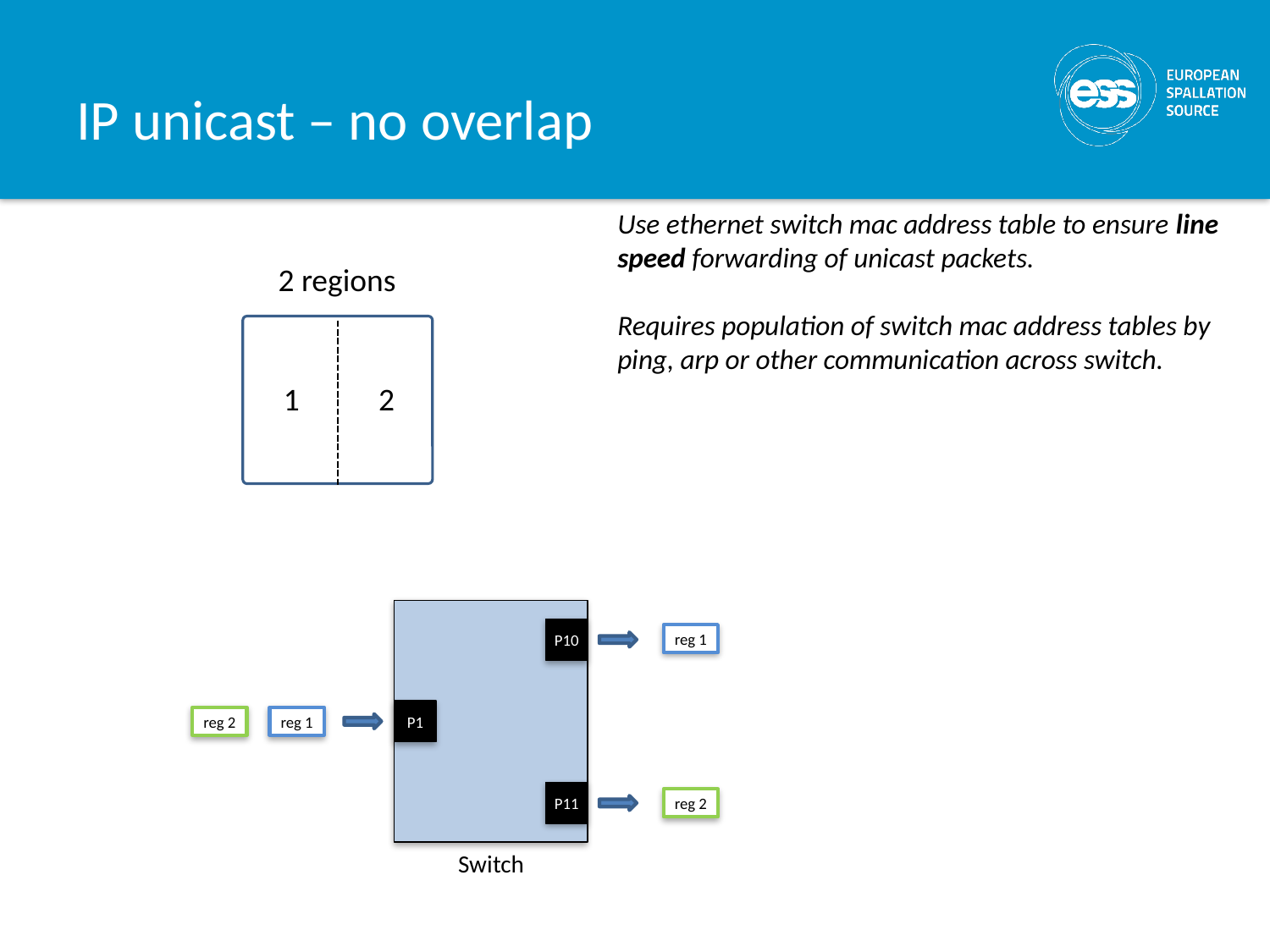

# IP unicast – no overlap
Use ethernet switch mac address table to ensure line speed forwarding of unicast packets.

Requires population of switch mac address tables by ping, arp or other communication across switch.
2 regions

  1           2

P10
reg 1

P1
reg 2
reg 1

P11
reg 2

Switch